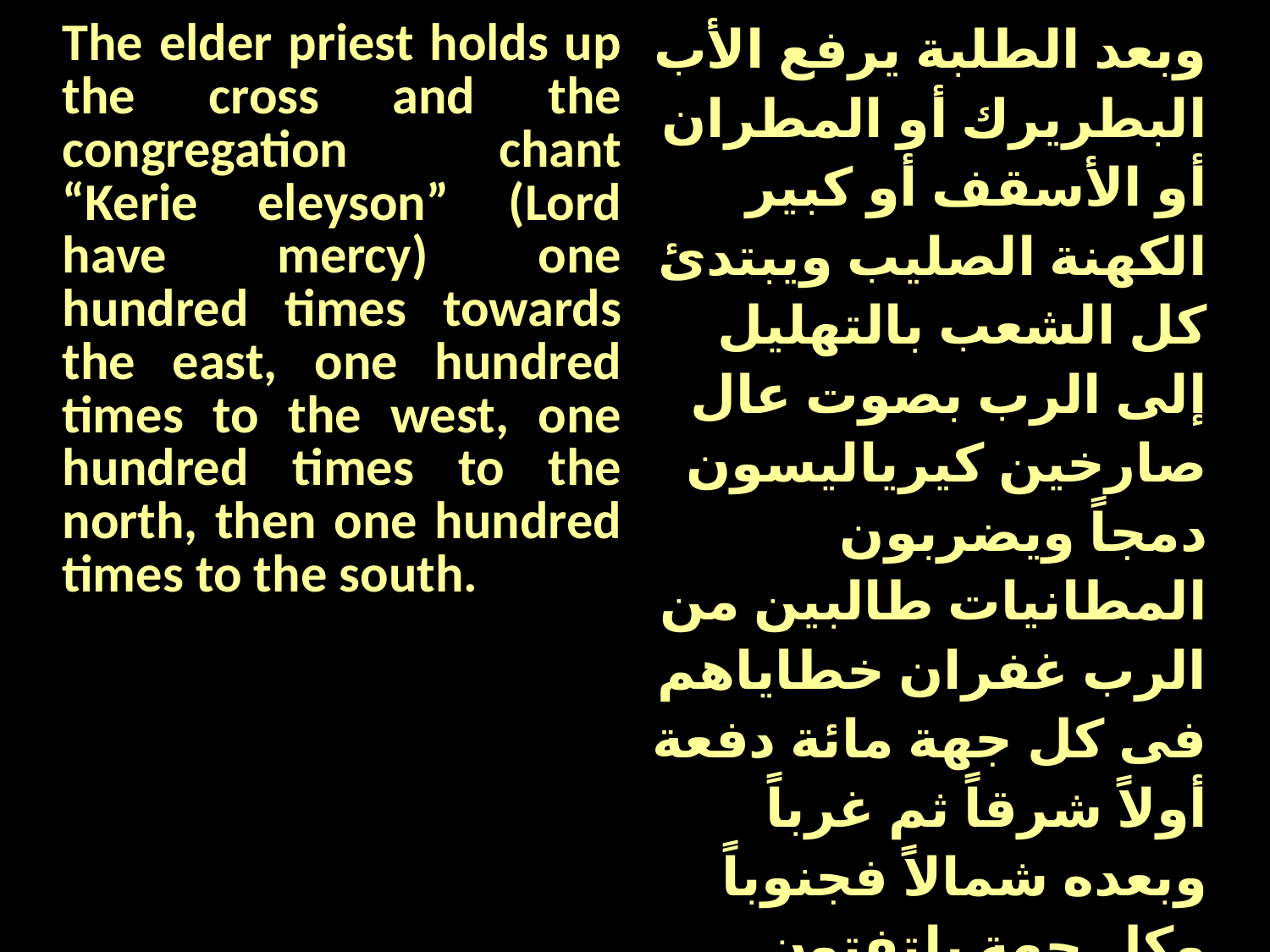

| The elder priest holds up the cross and the congregation chant “Kerie eleyson” (Lord have mercy) one hundred times towards the east, one hundred times to the west, one hundred times to the north, then one hundred times to the south. | وبعد الطلبة يرفع الأب البطريرك أو المطران أو الأسقف أو كبير الكهنة الصليب ويبتدئ كل الشعب بالتهليل إلى الرب بصوت عال صارخين كيرياليسون دمجاً ويضربون المطانيات طالبين من الرب غفران خطاياهم فى كل جهة مائة دفعة أولاً شرقاً ثم غرباً وبعده شمالاً فجنوباً وكل جهة يلتفتون إليها، يلتفت الكهنة بالصلبان والقون والمجامر. |
| --- | --- |